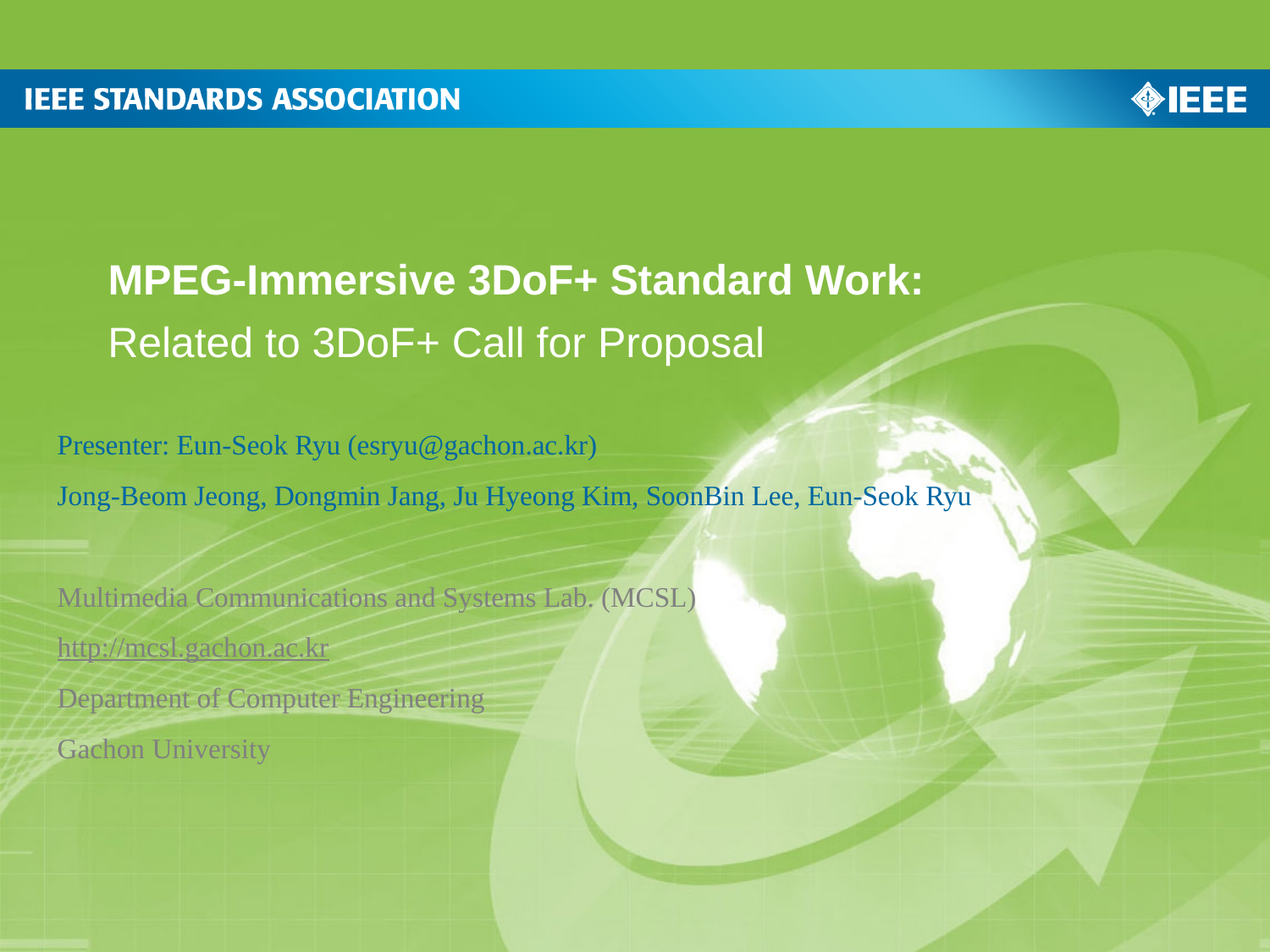

# MPEG-Immersive 3DoF+ Standard Work:
Related to 3DoF+ Call for Proposal
Presenter: Eun-Seok Ryu (esryu@gachon.ac.kr)
Jong-Beom Jeong, Dongmin Jang, Ju Hyeong Kim, SoonBin Lee, Eun-Seok Ryu

Multimedia Communications and Systems Lab. (MCSL)
http://mcsl.gachon.ac.kr
Department of Computer Engineering
Gachon University